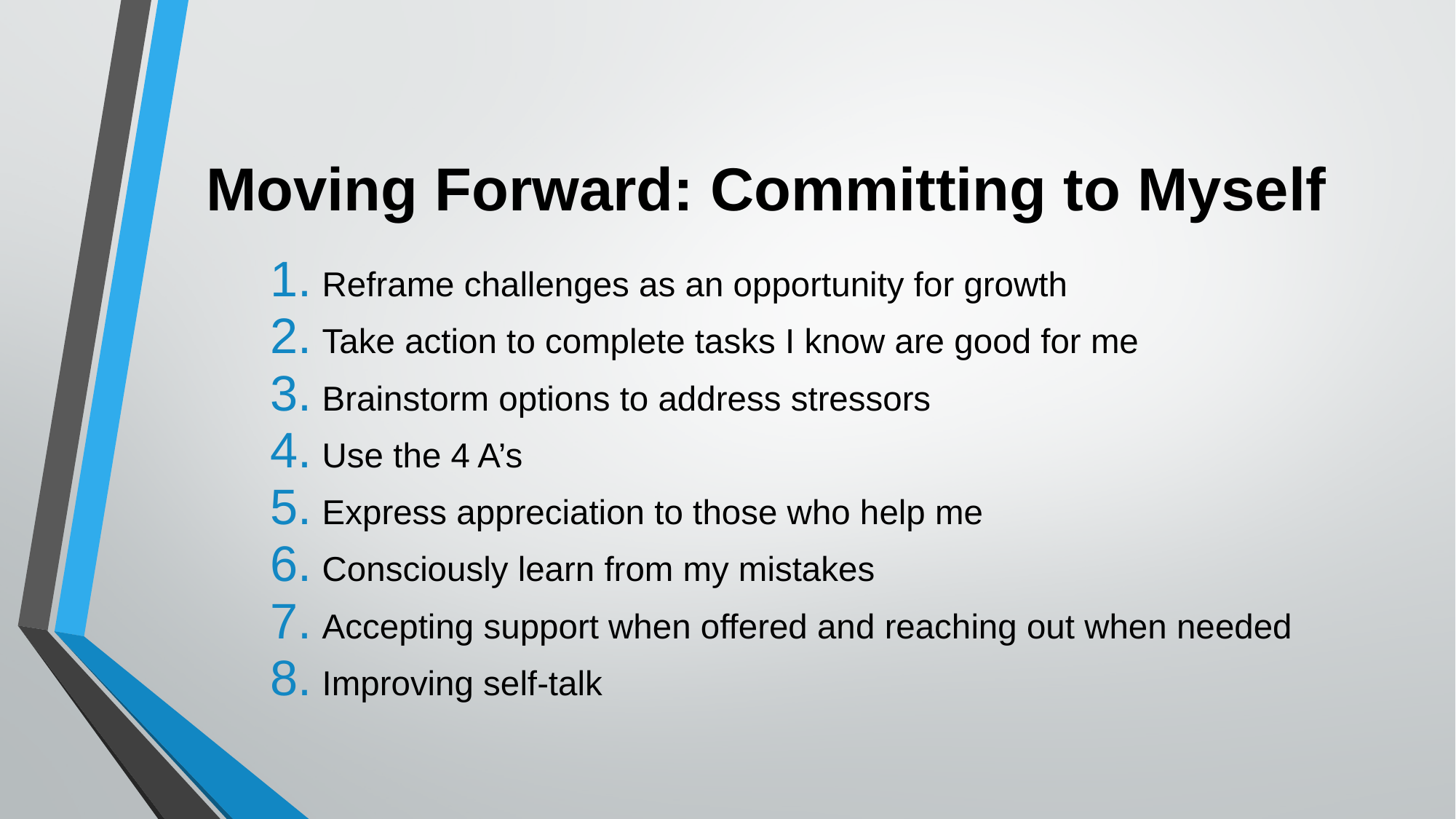

# Moving Forward: Committing to Myself
Reframe challenges as an opportunity for growth
Take action to complete tasks I know are good for me
Brainstorm options to address stressors
Use the 4 A’s
Express appreciation to those who help me
Consciously learn from my mistakes
Accepting support when offered and reaching out when needed
Improving self-talk